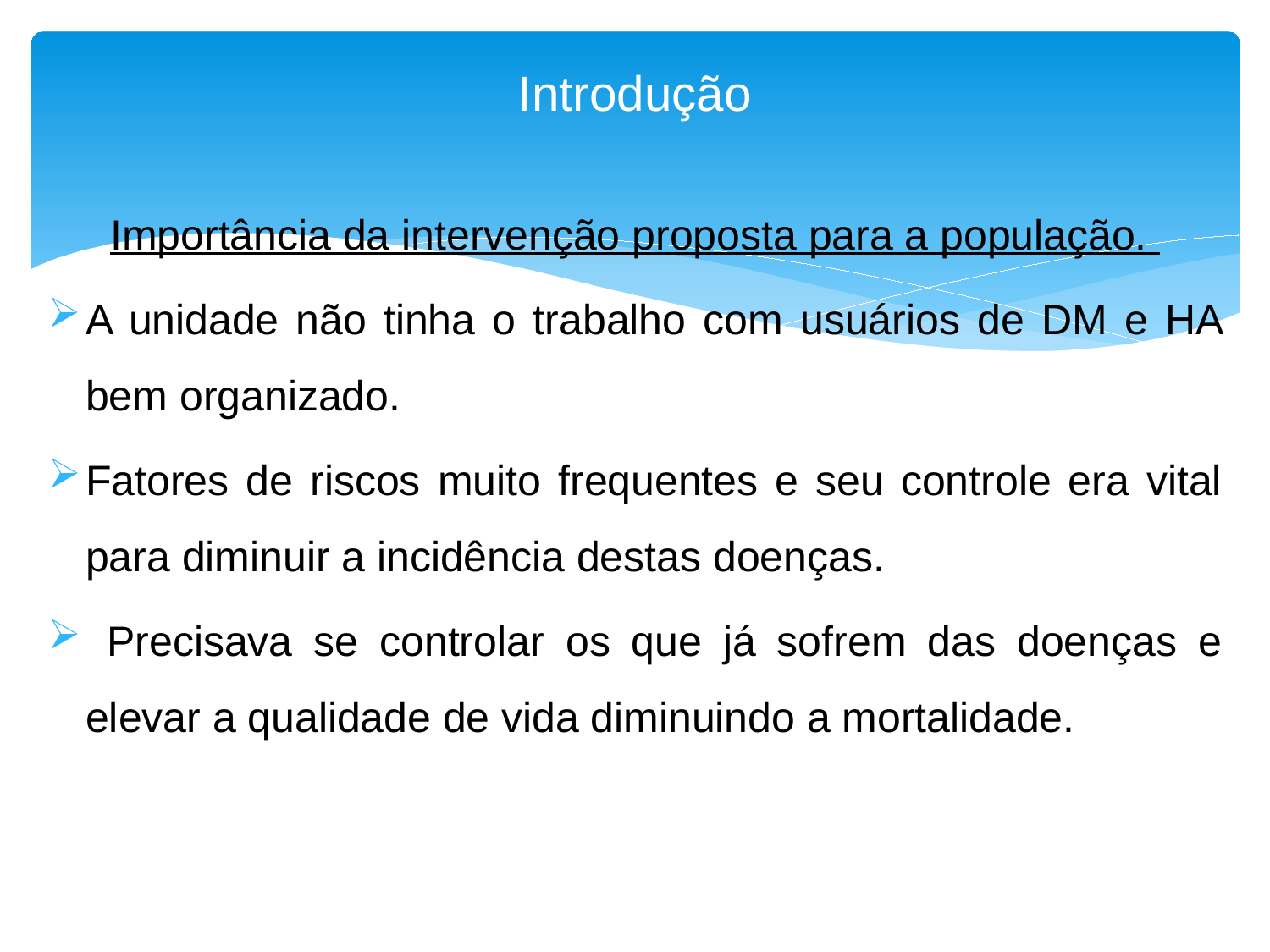

# Introdução
Importância da intervenção proposta para a população.
A unidade não tinha o trabalho com usuários de DM e HA bem organizado.
Fatores de riscos muito frequentes e seu controle era vital para diminuir a incidência destas doenças.
 Precisava se controlar os que já sofrem das doenças e elevar a qualidade de vida diminuindo a mortalidade.